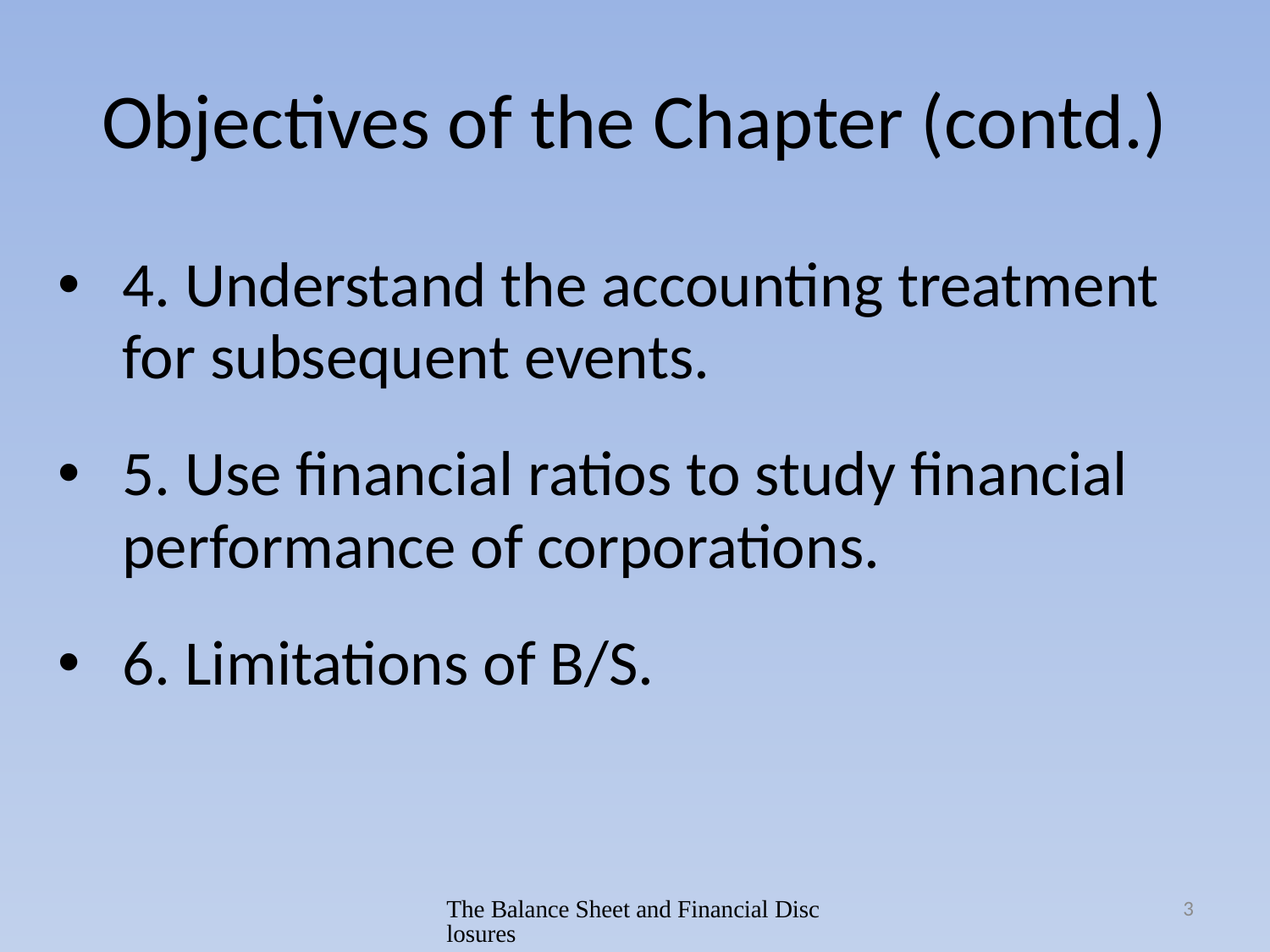

# Objectives of the Chapter (contd.)
4. Understand the accounting treatment for subsequent events.
5. Use financial ratios to study financial performance of corporations.
6. Limitations of B/S.
The Balance Sheet and Financial Disclosures
3